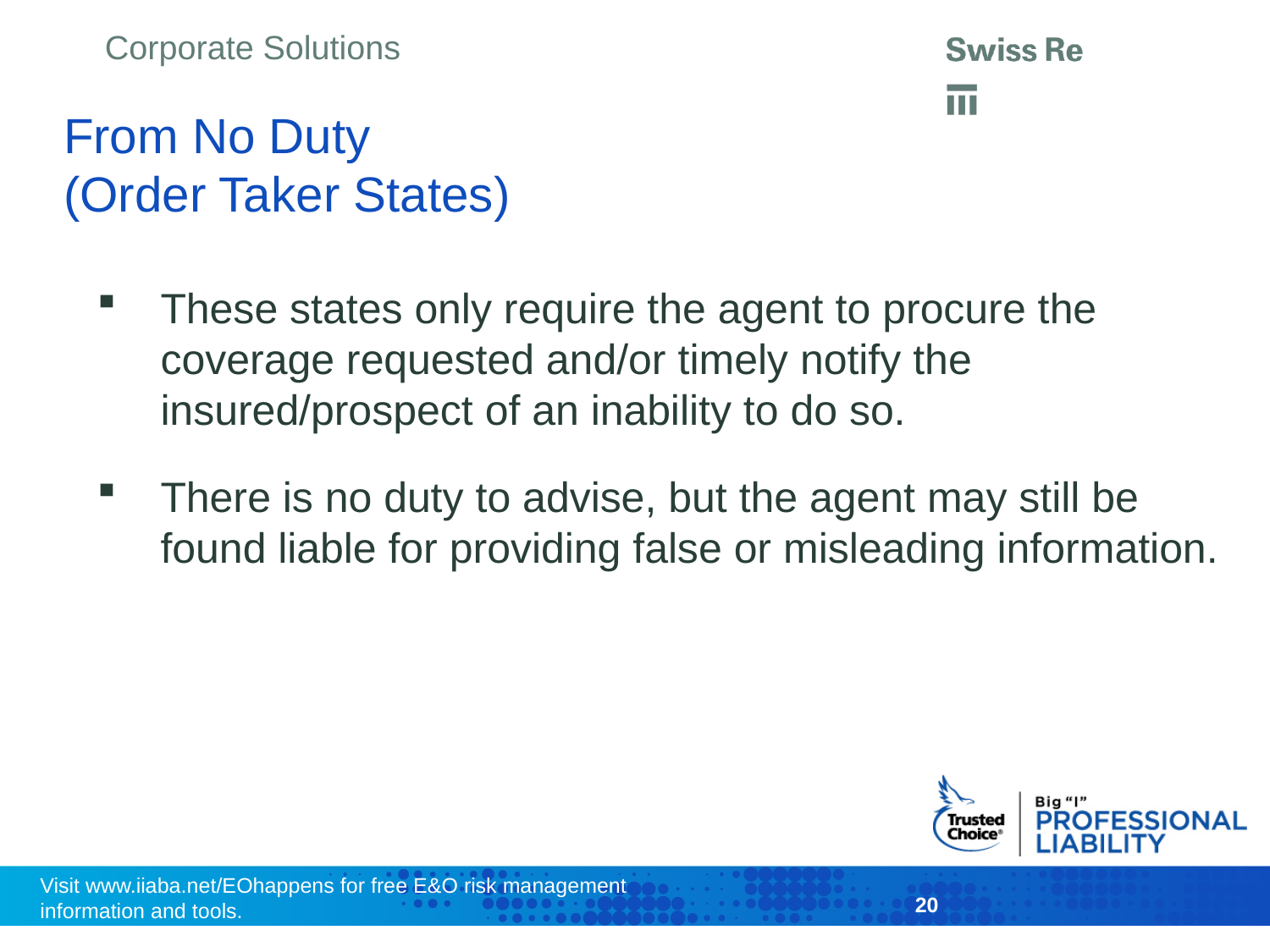

# From No Duty (Order Taker States)
These states only require the agent to procure the coverage requested and/or timely notify the insured/prospect of an inability to do so.
There is no duty to advise, but the agent may still be found liable for providing false or misleading information.

20